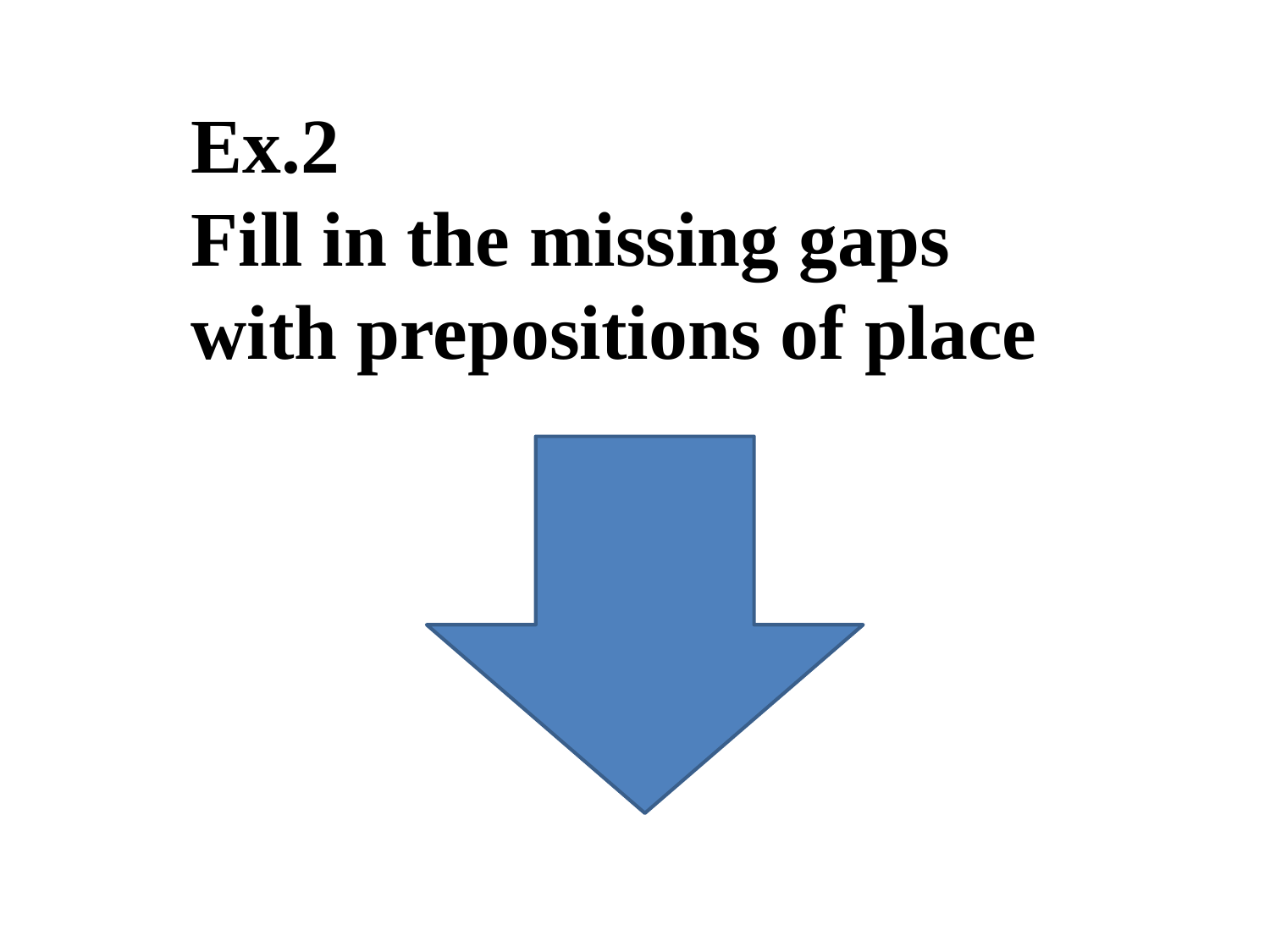

Ex.2
Fill in the missing gaps with prepositions of place